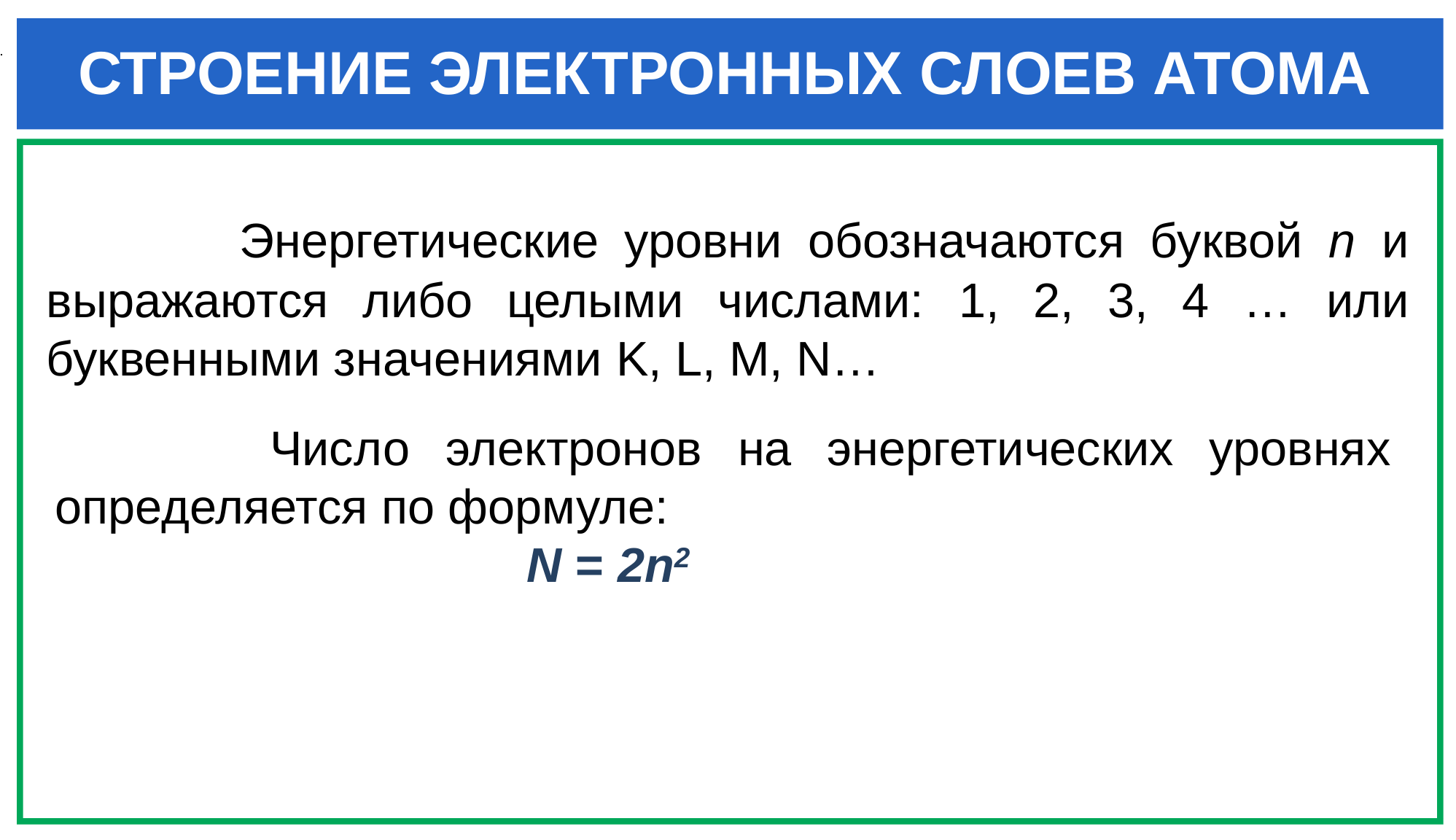

# СТРОЕНИЕ ЭЛЕКТРОННЫХ СЛОЕВ АТОМА

       Энергетические уровни обозначаются буквой n и выражаются либо целыми числами: 1, 2, 3, 4 … или буквенными значениями K, L, M, N…

      Число электронов на энергетических уровнях определяется по формуле:
                                   N = 2n2